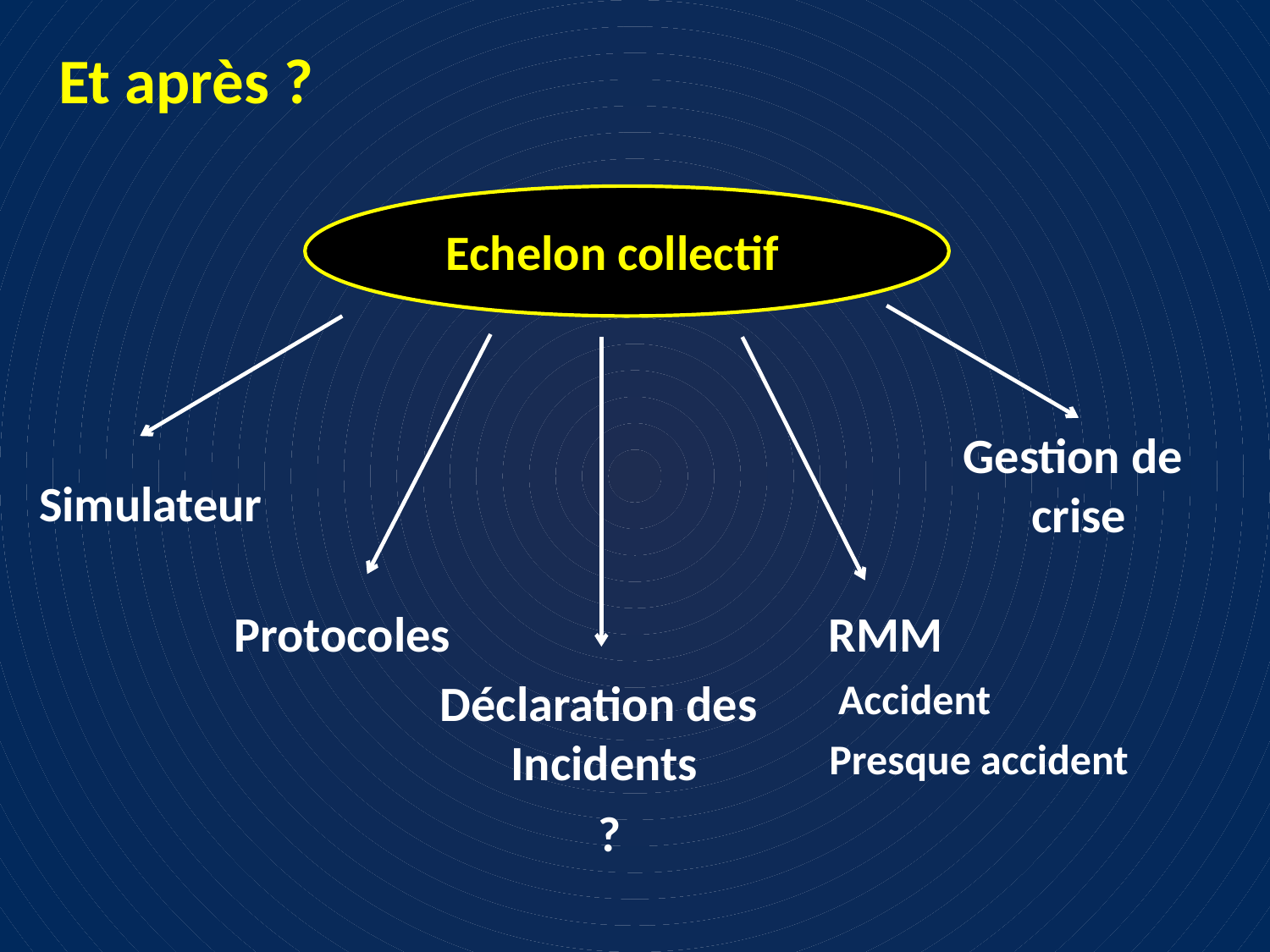

Et après ?

Echelon collectif
Gestion de
crise
Simulateur
Protocoles
RMM
Déclaration des
Incidents
Accident
Presque accident
?